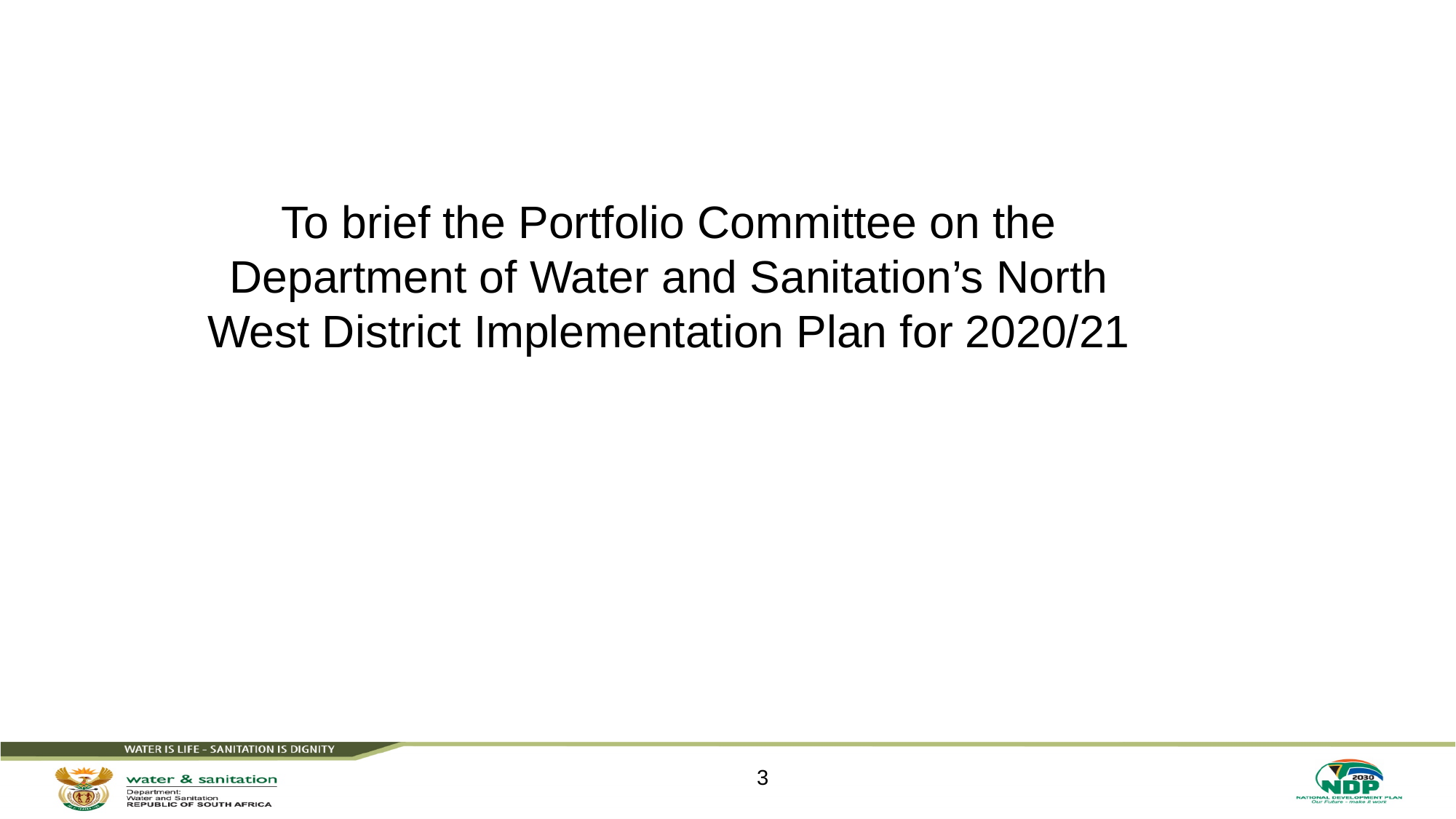

To brief the Portfolio Committee on the Department of Water and Sanitation’s North West District Implementation Plan for 2020/21

3